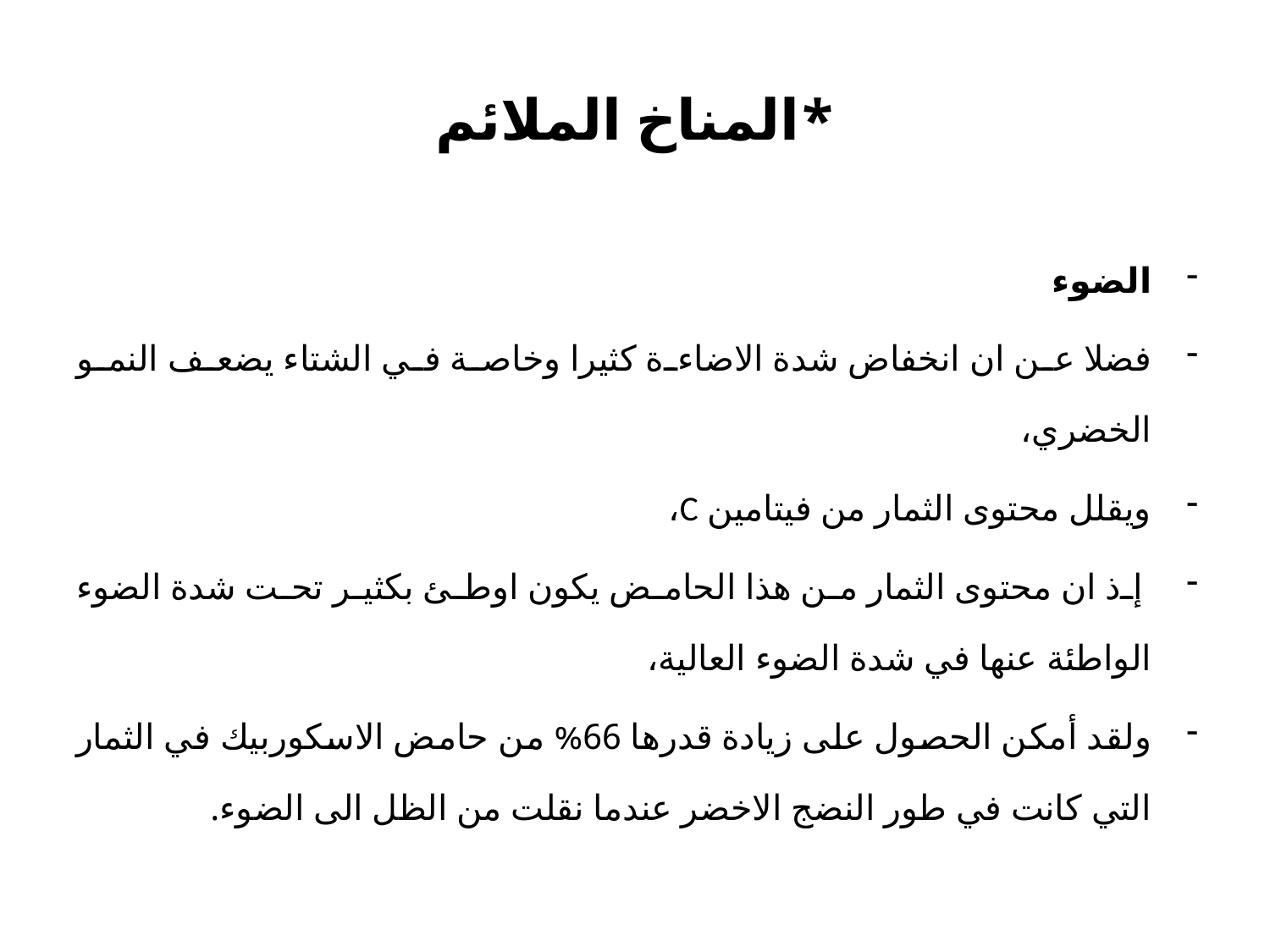

# *المناخ الملائم
الضوء
فضلا عن ان انخفاض شدة الاضاءة كثيرا وخاصة في الشتاء يضعف النمو الخضري،
ويقلل محتوى الثمار من فيتامين C،
 إذ ان محتوى الثمار من هذا الحامض يكون اوطئ بكثير تحت شدة الضوء الواطئة عنها في شدة الضوء العالية،
ولقد أمكن الحصول على زيادة قدرها 66% من حامض الاسكوربيك في الثمار التي كانت في طور النضج الاخضر عندما نقلت من الظل الى الضوء.